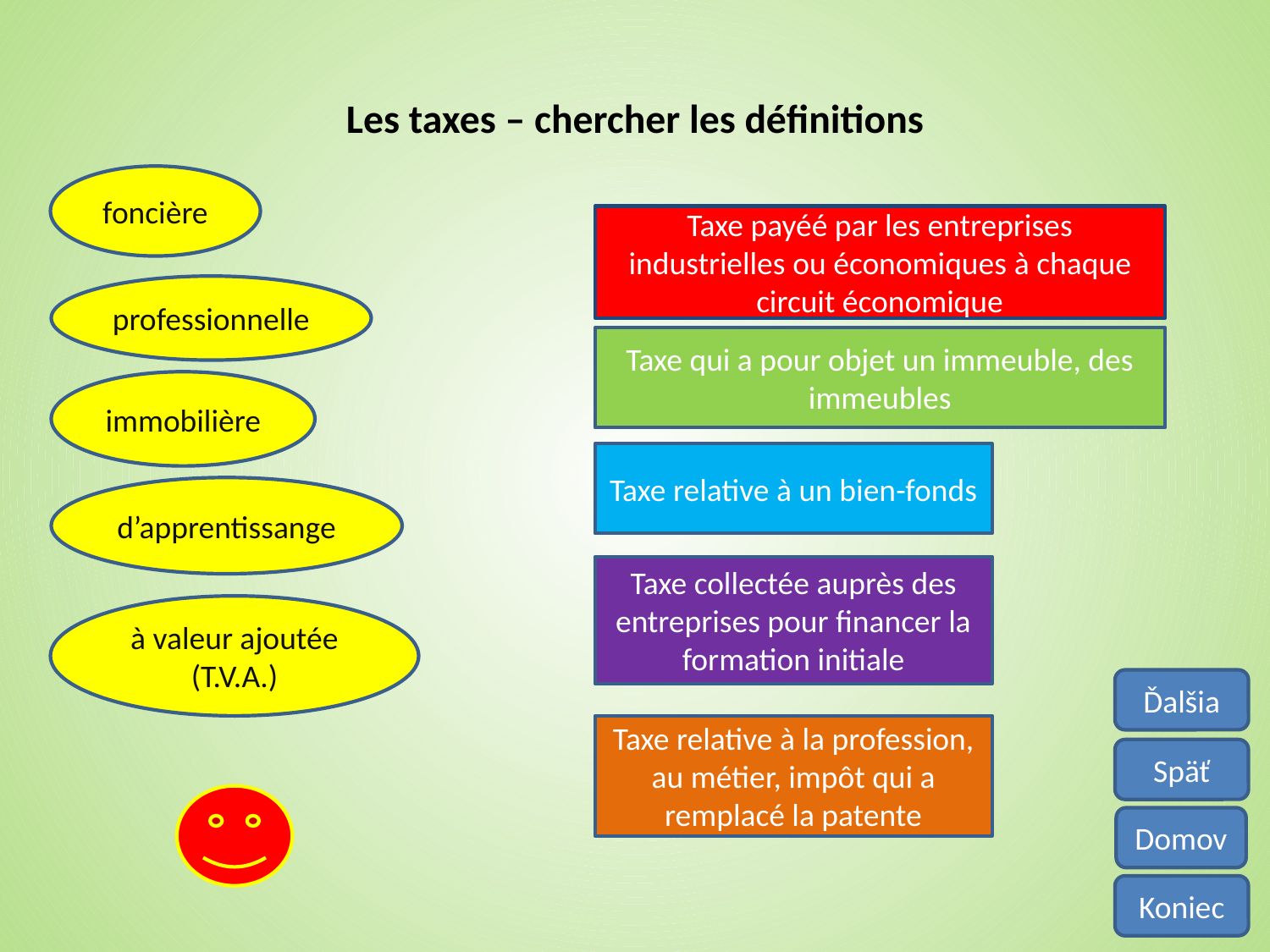

# Les taxes – chercher les définitions
foncière
Taxe payéé par les entreprises industrielles ou économiques à chaque circuit économique

professionnelle
Taxe qui a pour objet un immeuble, des immeubles
immobilière
Taxe relative à un bien-fonds
d’apprentissange
Taxe collectée auprès des entreprises pour financer la formation initiale
à valeur ajoutée (T.V.A.)
Taxe relative à la profession, au métier, impôt qui a remplacé la patente